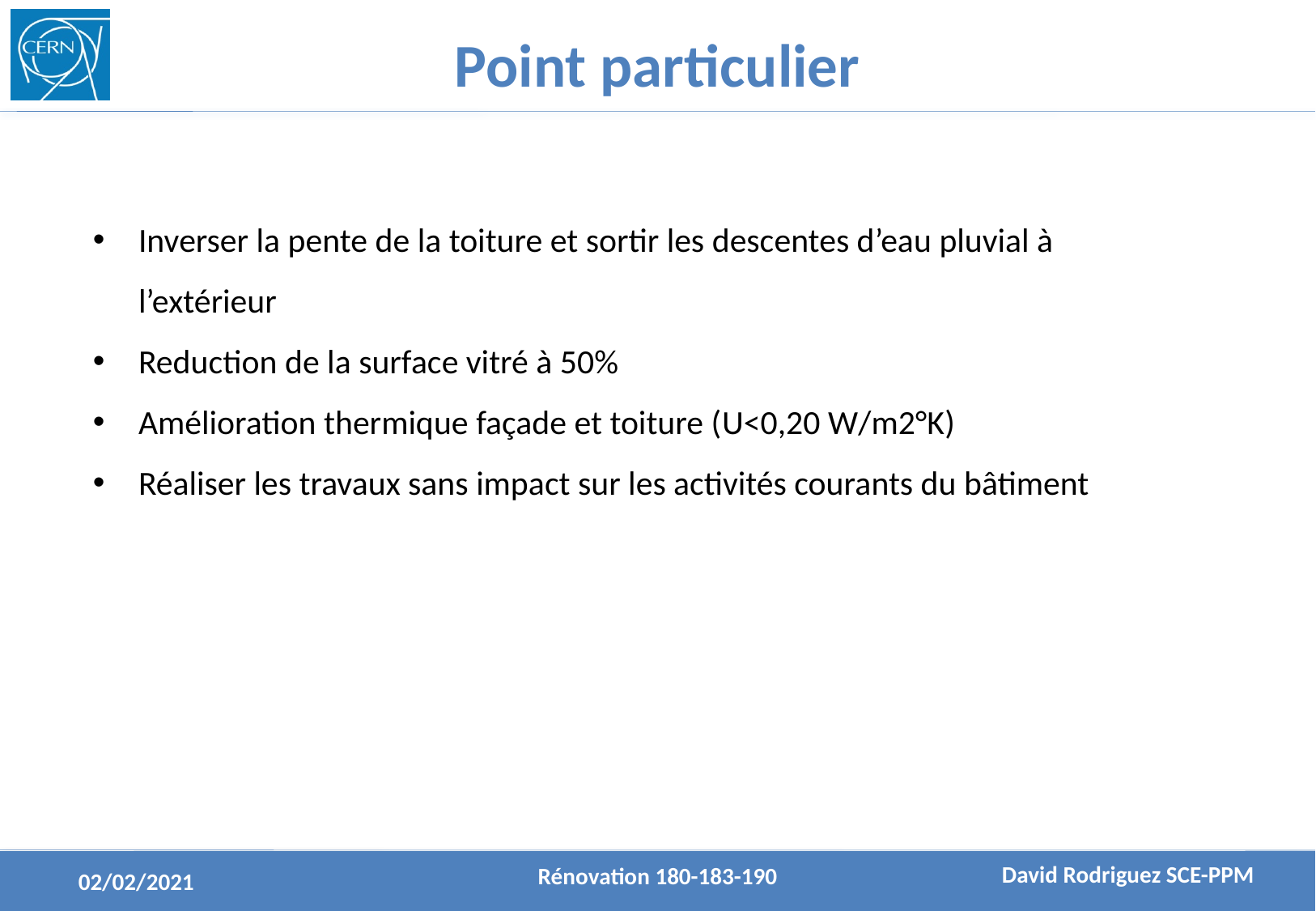

Point particulier
Inverser la pente de la toiture et sortir les descentes d’eau pluvial à l’extérieur
Reduction de la surface vitré à 50%
Amélioration thermique façade et toiture (U<0,20 W/m2°K)
Réaliser les travaux sans impact sur les activités courants du bâtiment
David Rodriguez SCE-PPM
Rénovation 180-183-190
02/02/2021